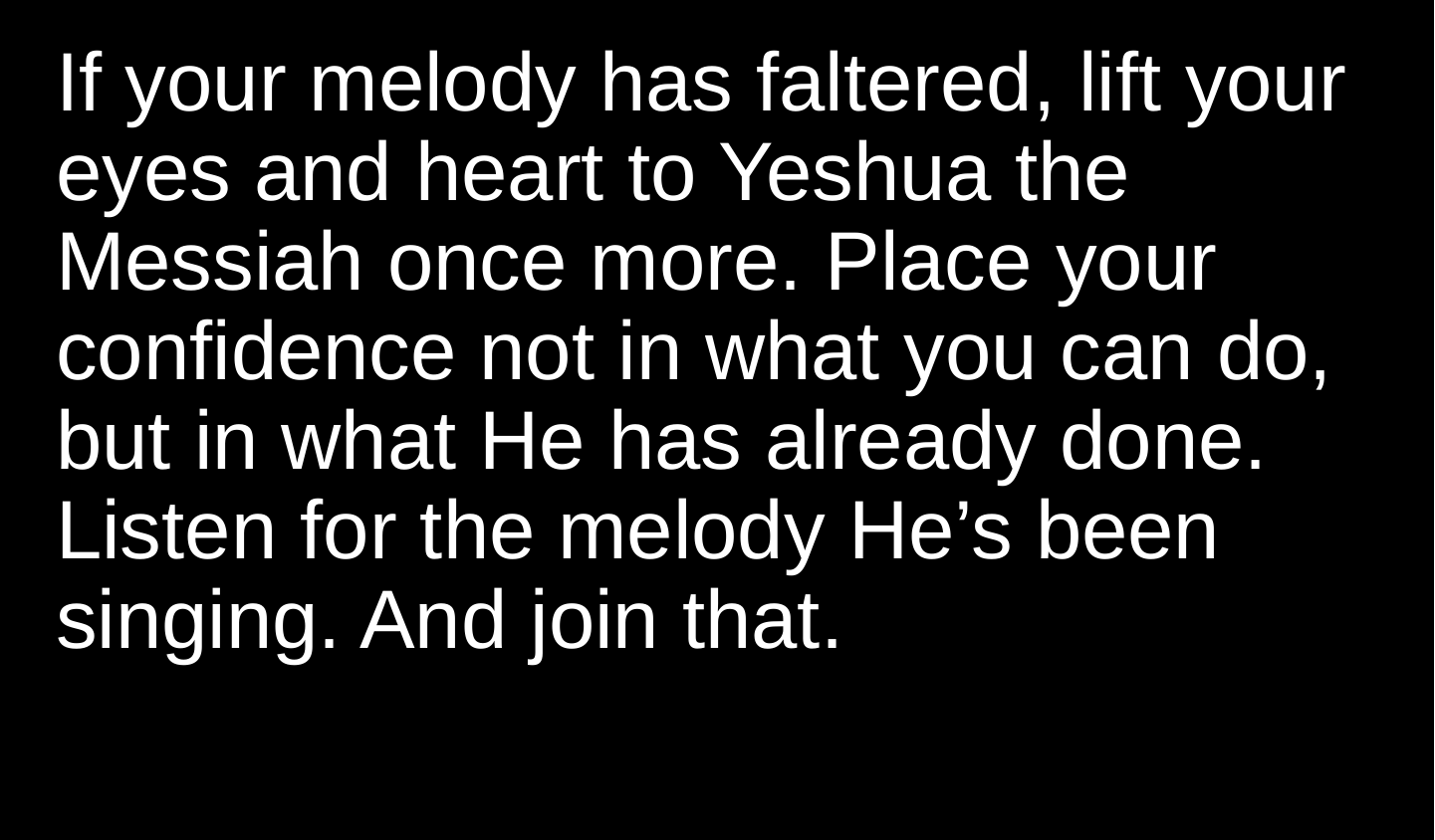

If your melody has faltered, lift your eyes and heart to Yeshua the Messiah once more. Place your confidence not in what you can do, but in what He has already done. Listen for the melody He’s been singing. And join that.